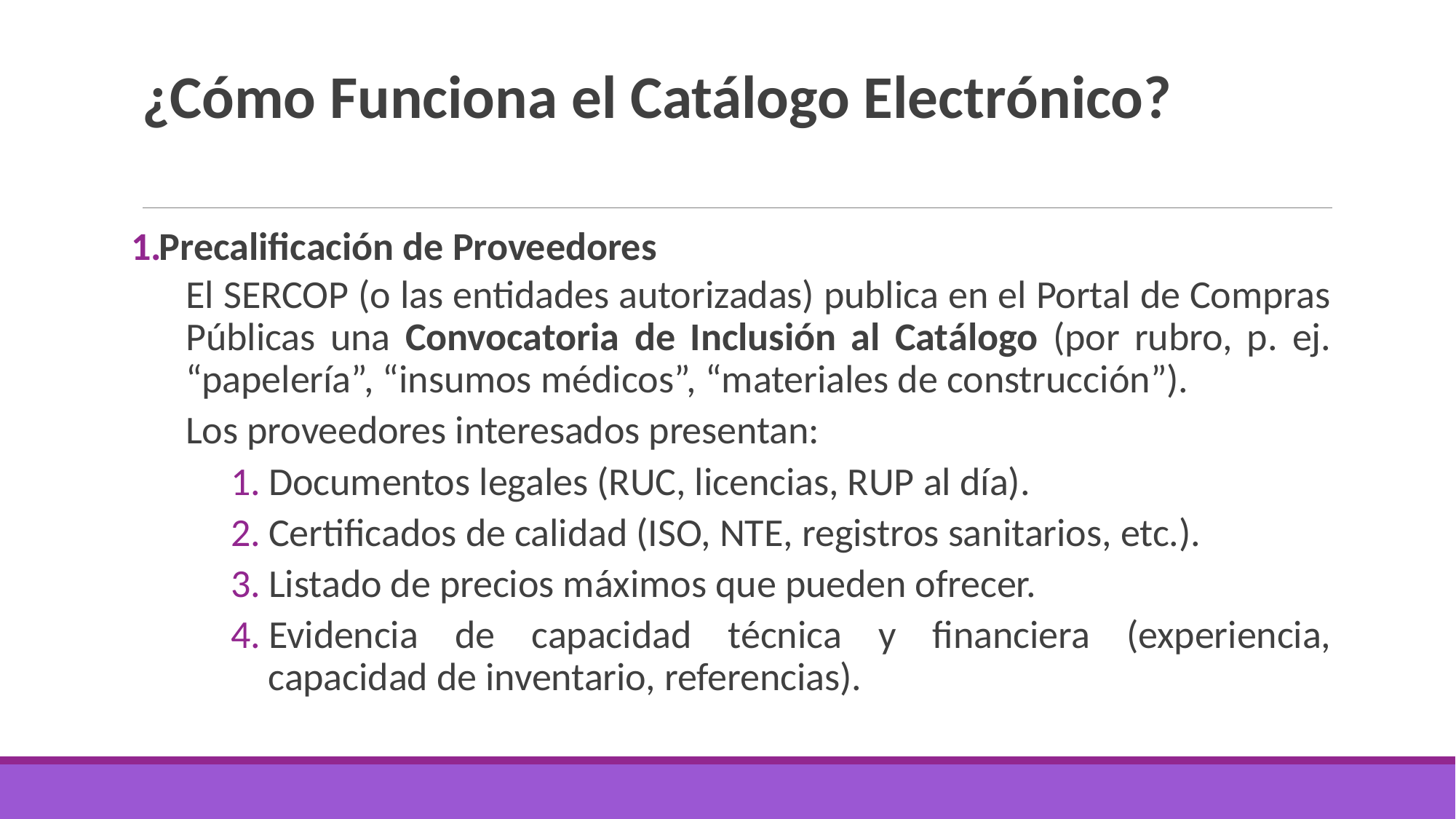

# ¿Cómo Funciona el Catálogo Electrónico?
Precalificación de Proveedores
El SERCOP (o las entidades autorizadas) publica en el Portal de Compras Públicas una Convocatoria de Inclusión al Catálogo (por rubro, p. ej. “papelería”, “insumos médicos”, “materiales de construcción”).
Los proveedores interesados presentan:
Documentos legales (RUC, licencias, RUP al día).
Certificados de calidad (ISO, NTE, registros sanitarios, etc.).
Listado de precios máximos que pueden ofrecer.
Evidencia de capacidad técnica y financiera (experiencia, capacidad de inventario, referencias).